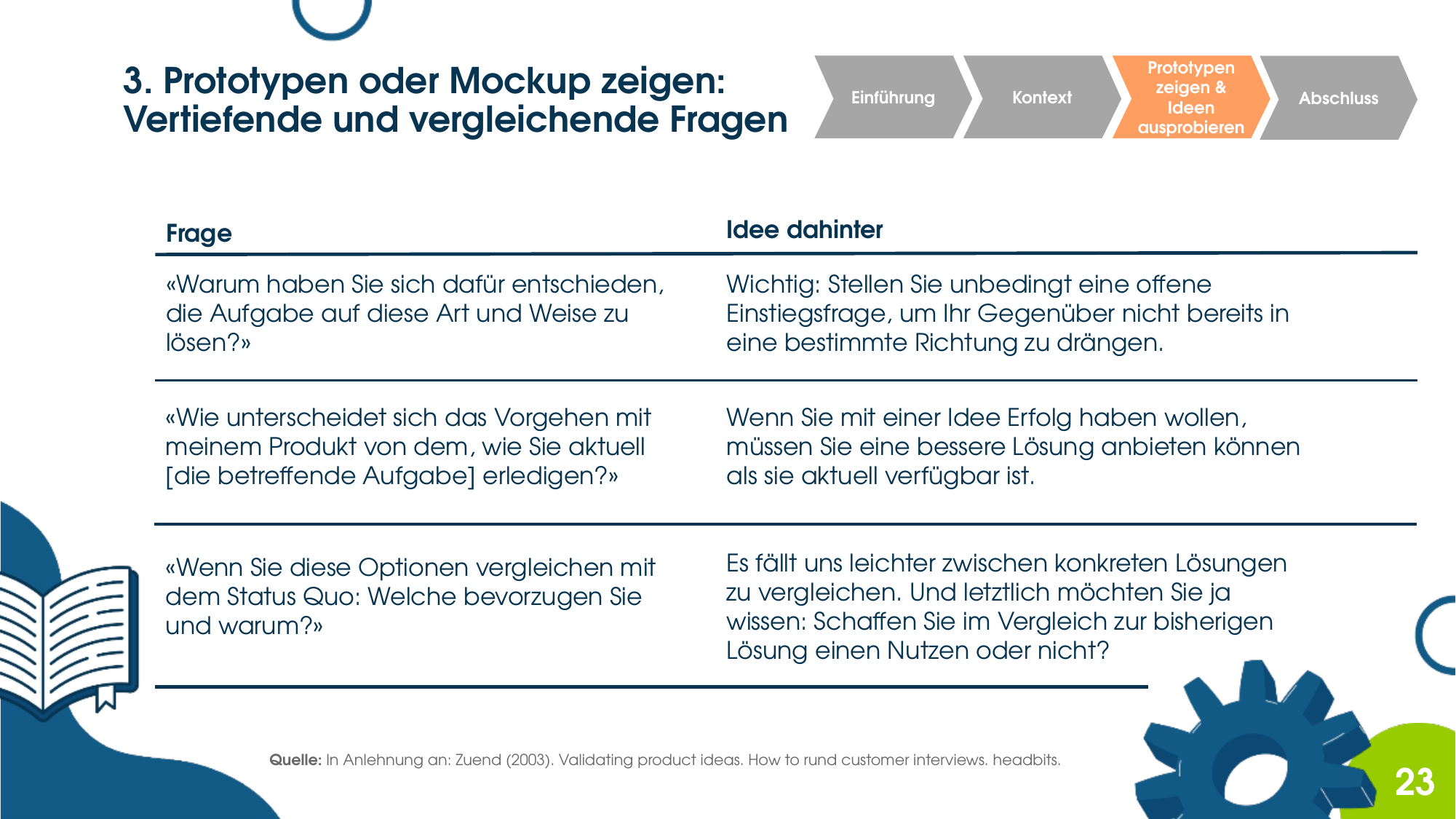

3. Prototypen oder Mockup zeigen: Vertiefende und vergleichende Fragen

Einführung
Kontext
Prototypen zeigen &
Ideen ausprobieren
Abschluss
Idee dahinter
Frage
Wichtig: Stellen Sie unbedingt eine offene Einstiegsfrage, um Ihr Gegenüber nicht bereits in eine bestimmte Richtung zu drängen.
«Warum haben Sie sich dafür entschieden, die Aufgabe auf diese Art und Weise zu lösen?»
«Wie unterscheidet sich das Vorgehen mit meinem Produkt von dem, wie Sie aktuell [die betreffende Aufgabe] erledigen?»
Wenn Sie mit einer Idee Erfolg haben wollen, müssen Sie eine bessere Lösung anbieten können als sie aktuell verfügbar ist.
Es fällt uns leichter zwischen konkreten Lösungen zu vergleichen. Und letztlich möchten Sie ja wissen: Schaffen Sie im Vergleich zur bisherigen Lösung einen Nutzen oder nicht?
«Wenn Sie diese Optionen vergleichen mit dem Status Quo: Welche bevorzugen Sie und warum?»
Quelle: In Anlehnung an: Zuend (2003). Validating product ideas. How to rund customer interviews. headbits.
23